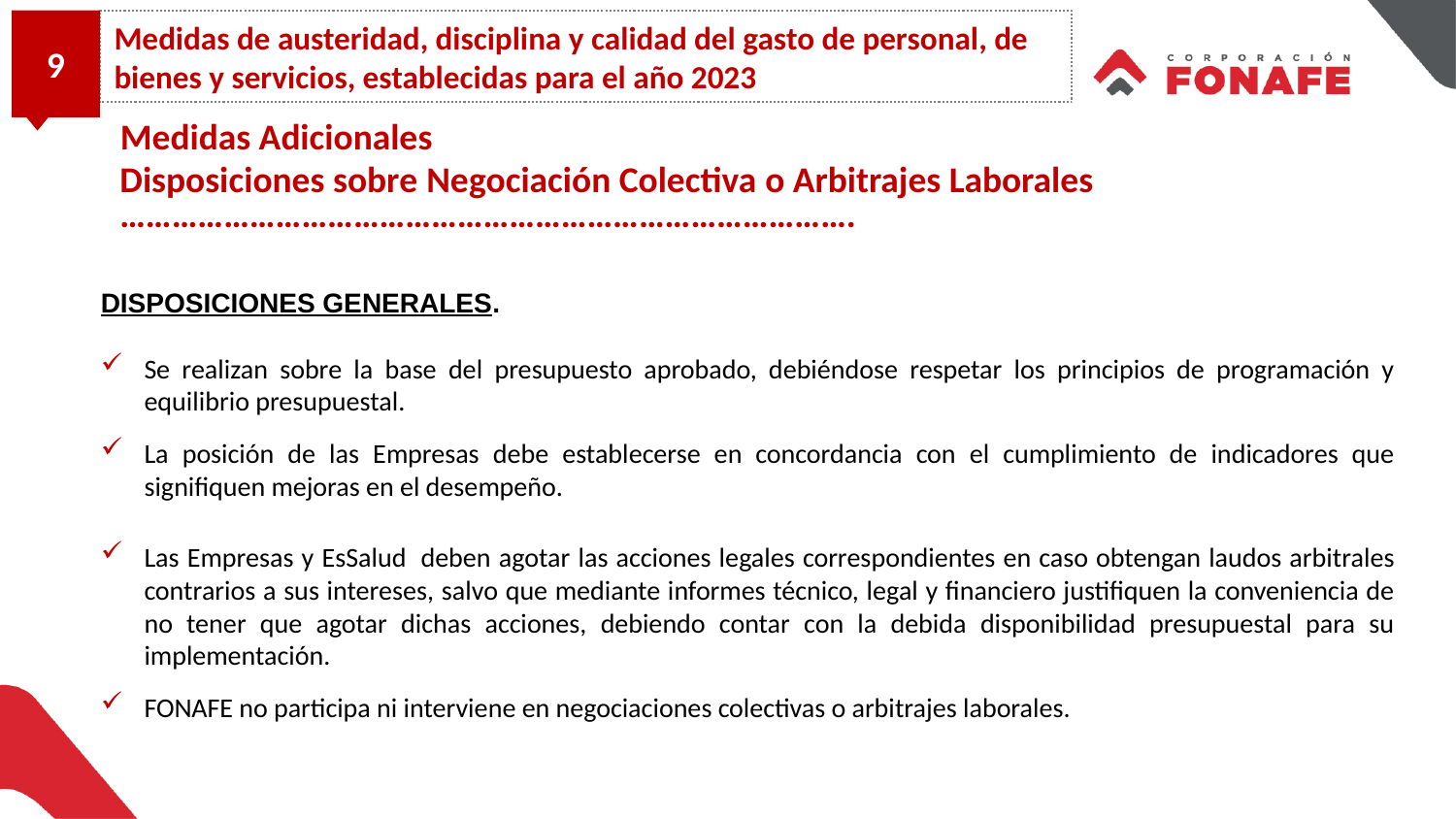

9
Medidas de austeridad, disciplina y calidad del gasto de personal, de bienes y servicios, establecidas para el año 2023
Medidas Adicionales
Disposiciones sobre Negociación Colectiva o Arbitrajes Laborales ………………………………………………………………………….
DISPOSICIONES GENERALES.

Se realizan sobre la base del presupuesto aprobado, debiéndose respetar los principios de programación y equilibrio presupuestal.

La posición de las Empresas debe establecerse en concordancia con el cumplimiento de indicadores que signifiquen mejoras en el desempeño.

Las Empresas y EsSalud  deben agotar las acciones legales correspondientes en caso obtengan laudos arbitrales contrarios a sus intereses, salvo que mediante informes técnico, legal y financiero justifiquen la conveniencia de no tener que agotar dichas acciones, debiendo contar con la debida disponibilidad presupuestal para su implementación.

FONAFE no participa ni interviene en negociaciones colectivas o arbitrajes laborales.